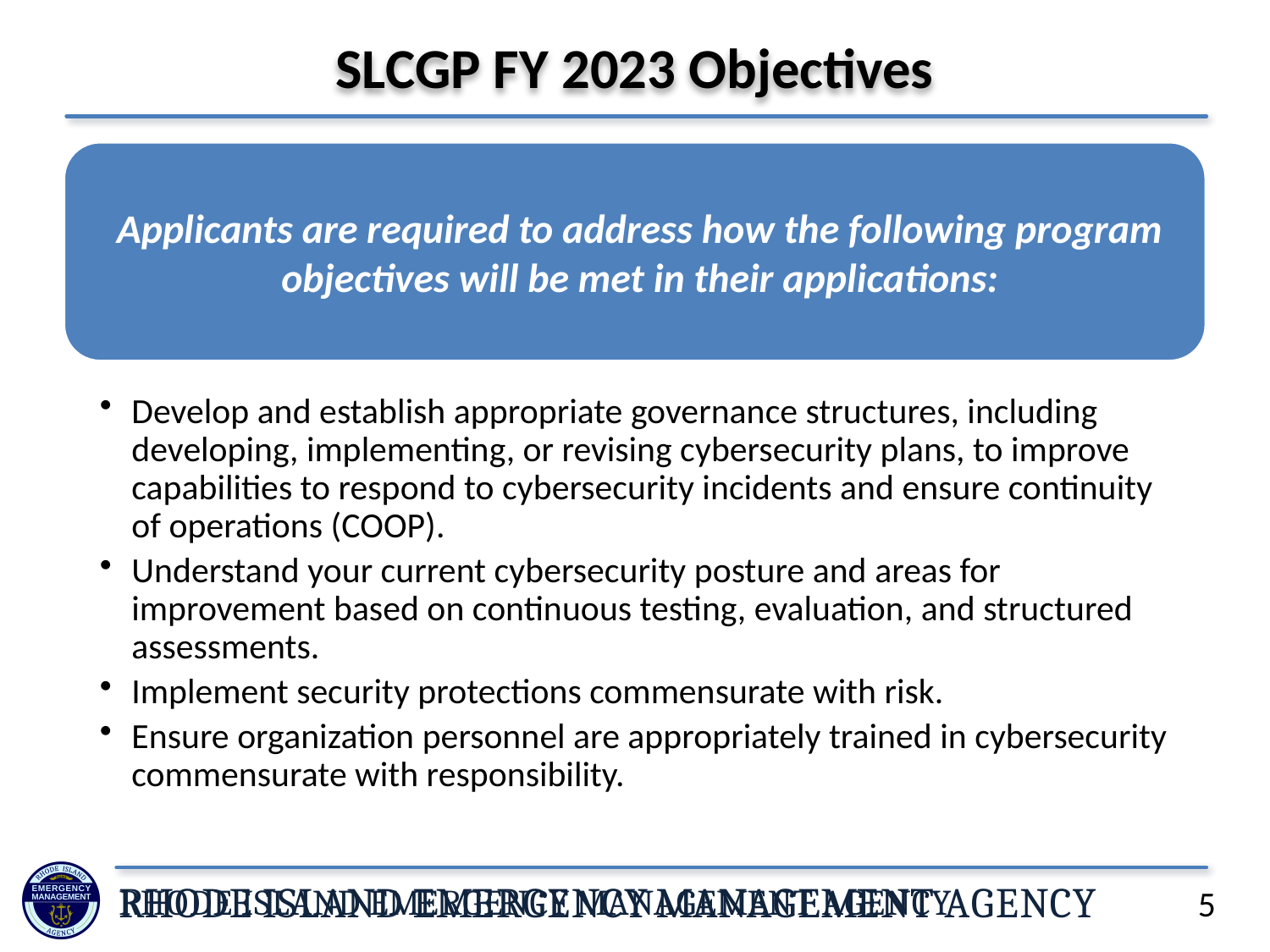

# SLCGP FY 2023 Objectives
Applicants are required to address how the following program objectives will be met in their applications:
Develop and establish appropriate governance structures, including developing, implementing, or revising cybersecurity plans, to improve capabilities to respond to cybersecurity incidents and ensure continuity of operations (COOP).
Understand your current cybersecurity posture and areas for improvement based on continuous testing, evaluation, and structured assessments.
Implement security protections commensurate with risk.
Ensure organization personnel are appropriately trained in cybersecurity commensurate with responsibility.
5